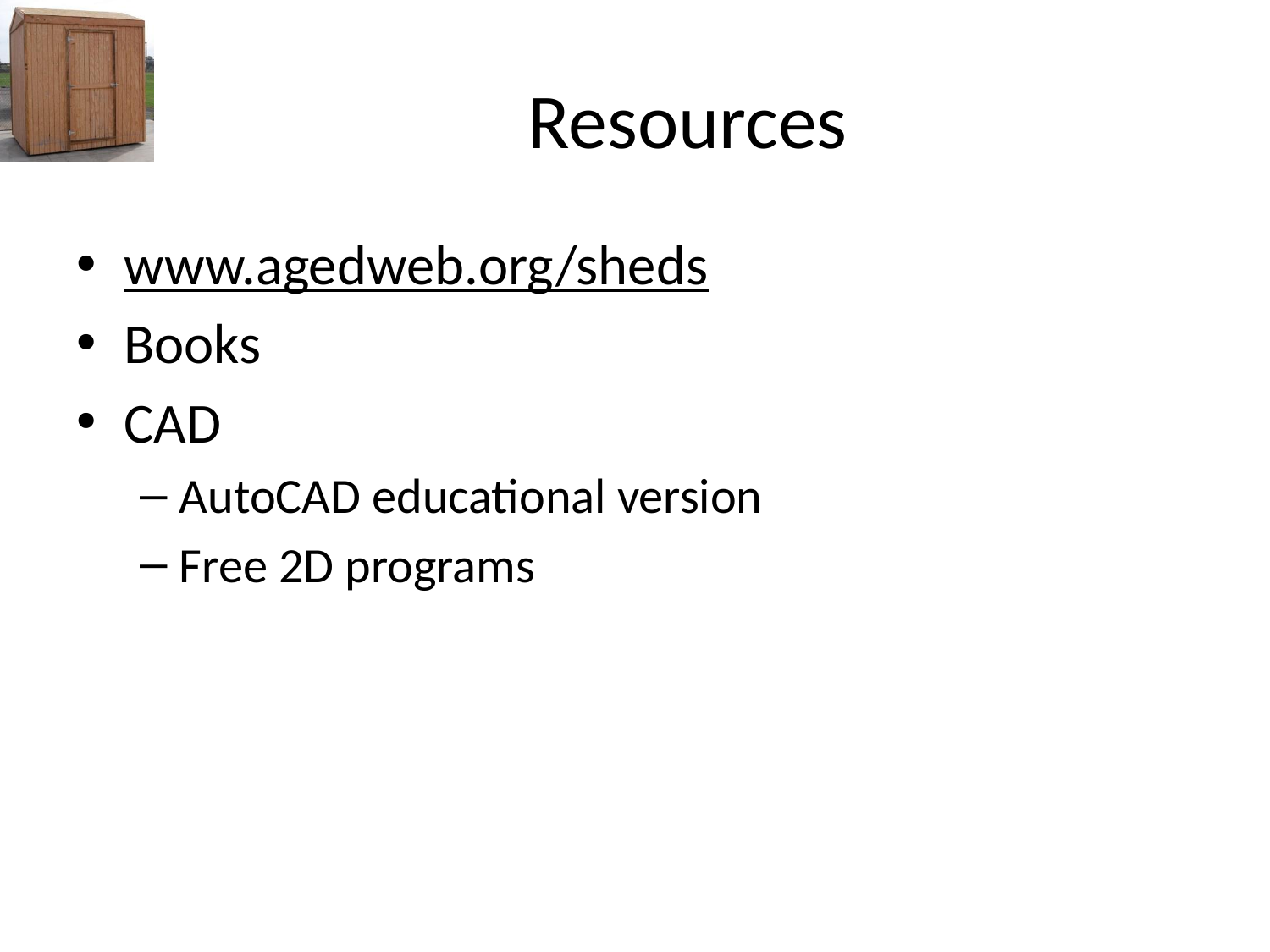

# Resources
www.agedweb.org/sheds
Books
CAD
AutoCAD educational version
Free 2D programs